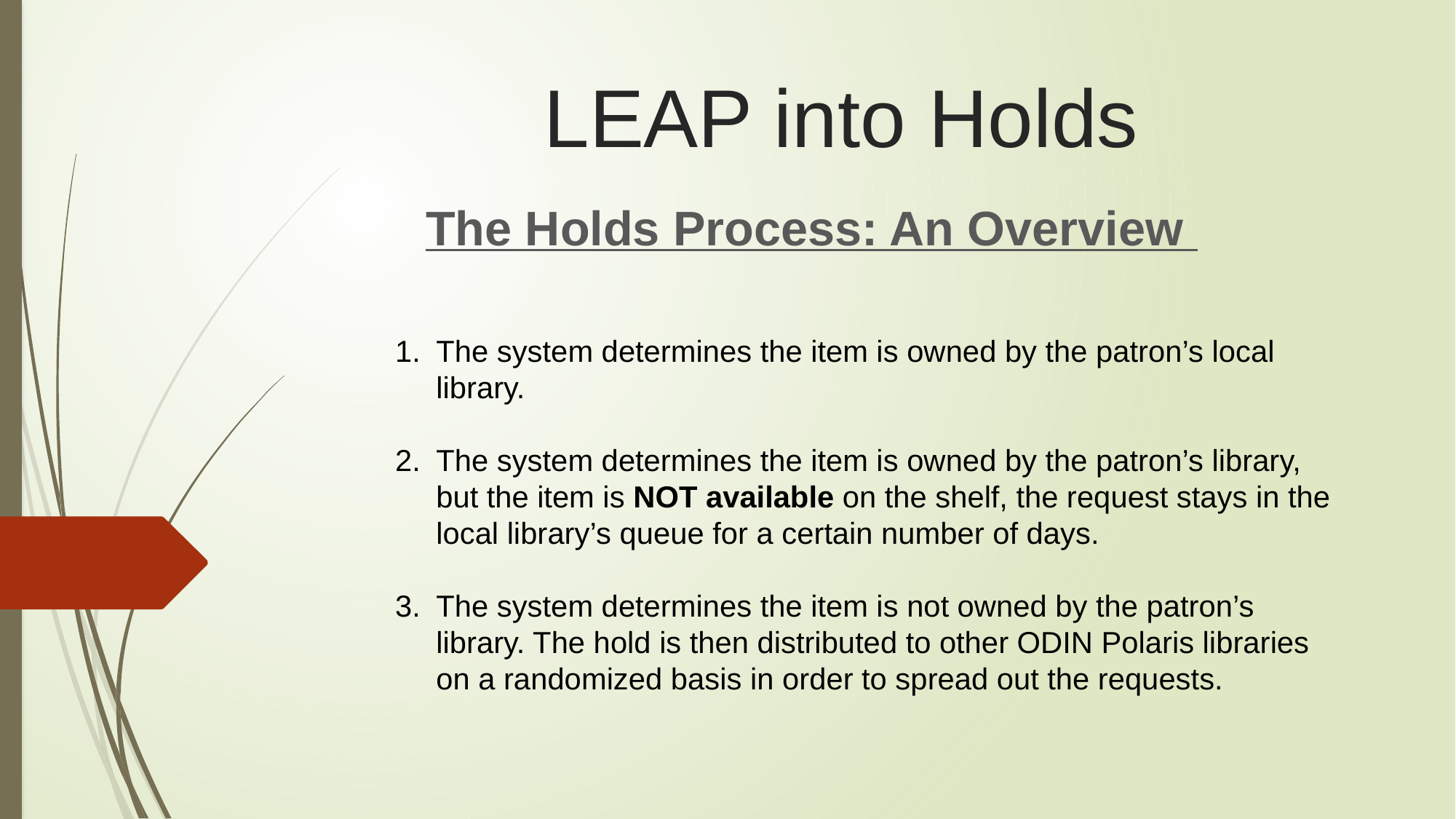

# LEAP into Holds
The Holds Process: An Overview
The system determines the item is owned by the patron’s local library.
The system determines the item is owned by the patron’s library, but the item is NOT available on the shelf, the request stays in the local library’s queue for a certain number of days.
The system determines the item is not owned by the patron’s library. The hold is then distributed to other ODIN Polaris libraries on a randomized basis in order to spread out the requests.